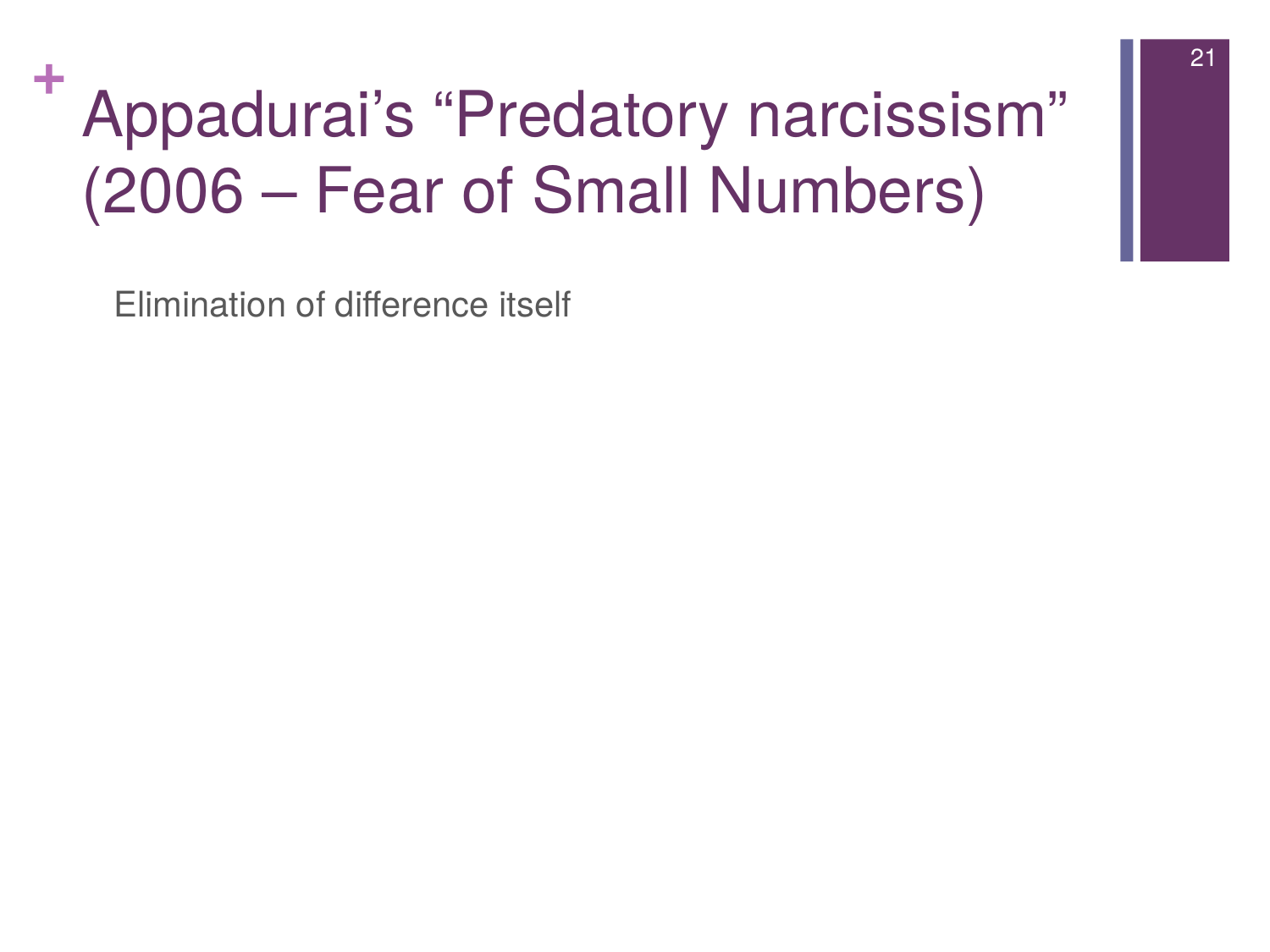

21
# Appadurai’s “Predatory narcissism” (2006 – Fear of Small Numbers)
Elimination of difference itself